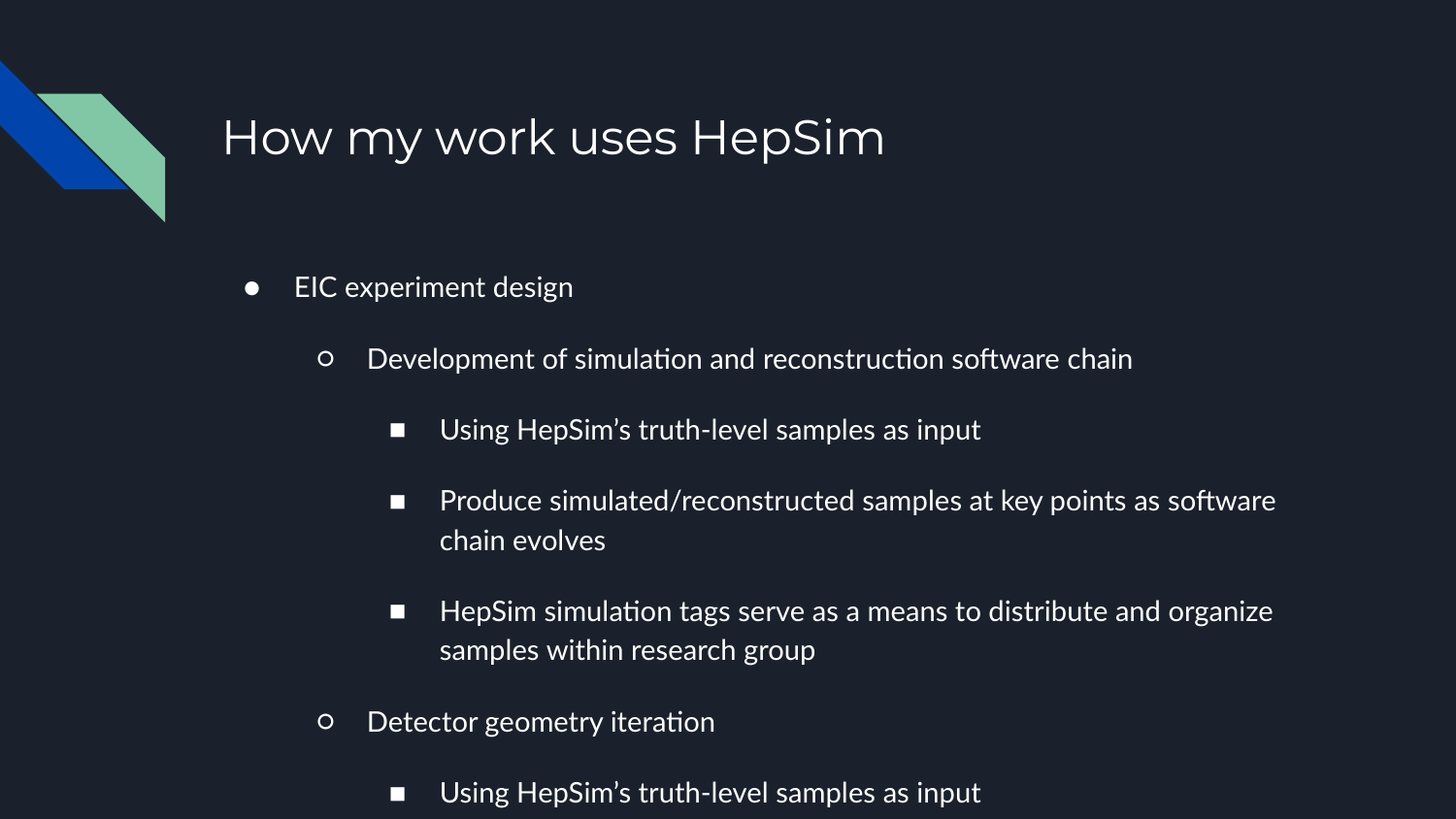

# How my work uses HepSim
EIC experiment design
Development of simulation and reconstruction software chain
Using HepSim’s truth-level samples as input
Produce simulated/reconstructed samples at key points as software chain evolves
HepSim simulation tags serve as a means to distribute and organize samples within research group
Detector geometry iteration
Using HepSim’s truth-level samples as input
Each geometry iteration is documented with simulation tags
Research group collaboratively assesses change in detector performance by referencing tags